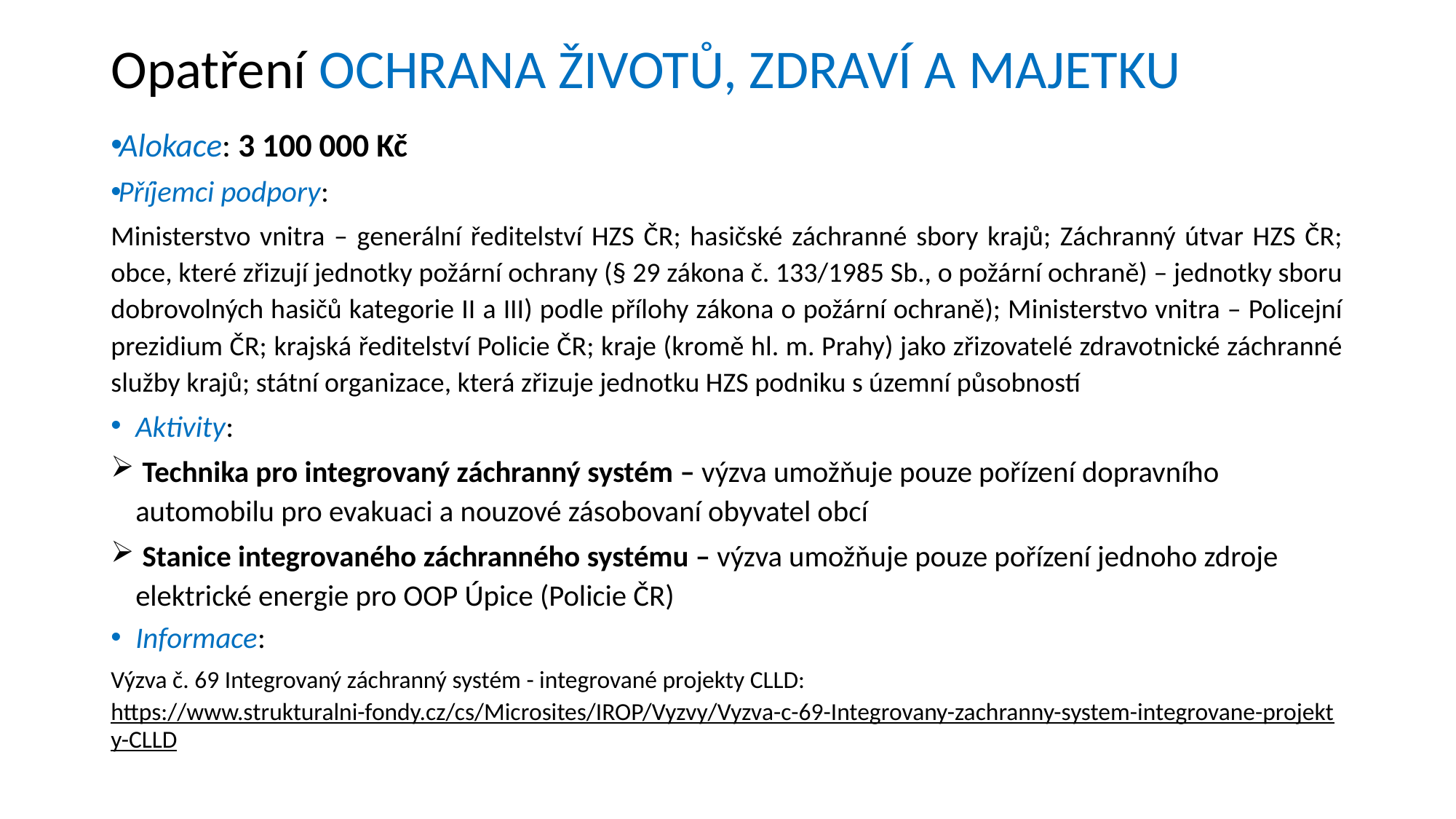

# Opatření OCHRANA ŽIVOTŮ, ZDRAVÍ A MAJETKU
Alokace: 3 100 000 Kč
Příjemci podpory:
Ministerstvo vnitra – generální ředitelství HZS ČR; hasičské záchranné sbory krajů; Záchranný útvar HZS ČR; obce, které zřizují jednotky požární ochrany (§ 29 zákona č. 133/1985 Sb., o požární ochraně) – jednotky sboru dobrovolných hasičů kategorie II a III) podle přílohy zákona o požární ochraně); Ministerstvo vnitra – Policejní prezidium ČR; krajská ředitelství Policie ČR; kraje (kromě hl. m. Prahy) jako zřizovatelé zdravotnické záchranné služby krajů; státní organizace, která zřizuje jednotku HZS podniku s územní působností
Aktivity:
 Technika pro integrovaný záchranný systém – výzva umožňuje pouze pořízení dopravního automobilu pro evakuaci a nouzové zásobovaní obyvatel obcí
 Stanice integrovaného záchranného systému – výzva umožňuje pouze pořízení jednoho zdroje elektrické energie pro OOP Úpice (Policie ČR)
Informace:
Výzva č. 69 Integrovaný záchranný systém - integrované projekty CLLD:
https://www.strukturalni-fondy.cz/cs/Microsites/IROP/Vyzvy/Vyzva-c-69-Integrovany-zachranny-system-integrovane-projekty-CLLD